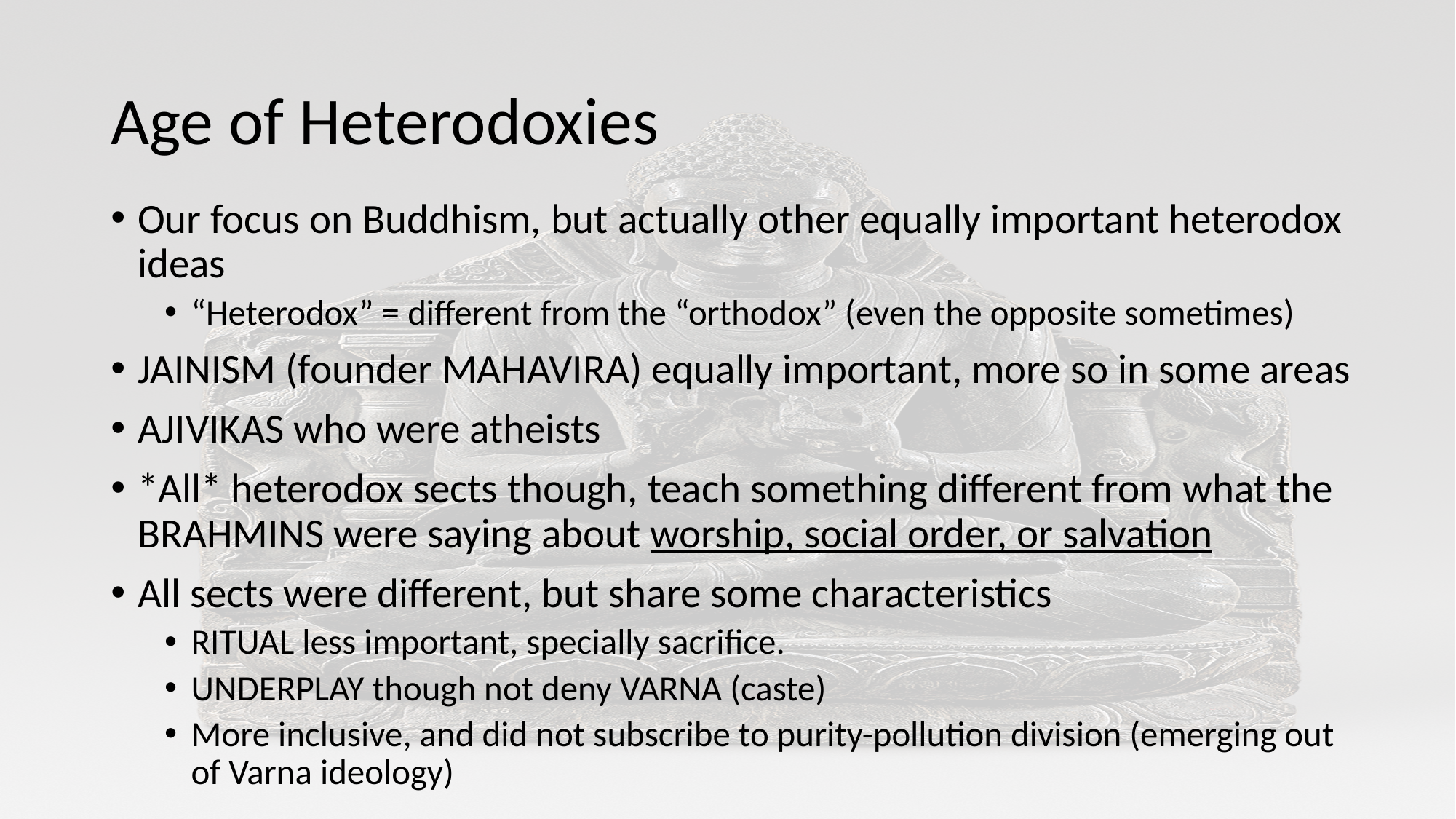

# Age of Heterodoxies
Our focus on Buddhism, but actually other equally important heterodox ideas
“Heterodox” = different from the “orthodox” (even the opposite sometimes)
JAINISM (founder MAHAVIRA) equally important, more so in some areas
AJIVIKAS who were atheists
*All* heterodox sects though, teach something different from what the BRAHMINS were saying about worship, social order, or salvation
All sects were different, but share some characteristics
RITUAL less important, specially sacrifice.
UNDERPLAY though not deny VARNA (caste)
More inclusive, and did not subscribe to purity-pollution division (emerging out of Varna ideology)